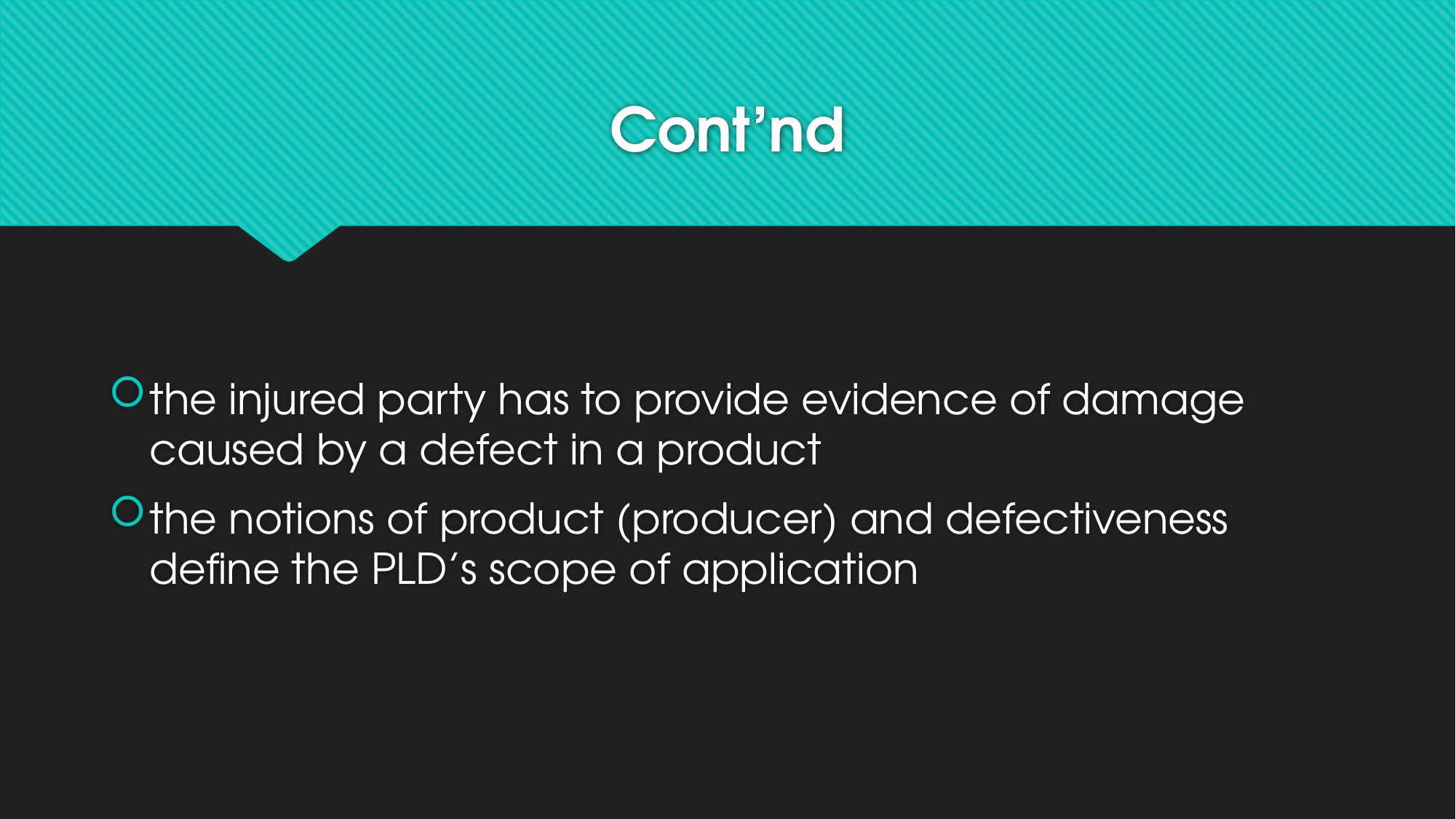

# Cont’nd
the injured party has to provide evidence of damage caused by a defect in a product
the notions of product (producer) and defectiveness define the PLD’s scope of application